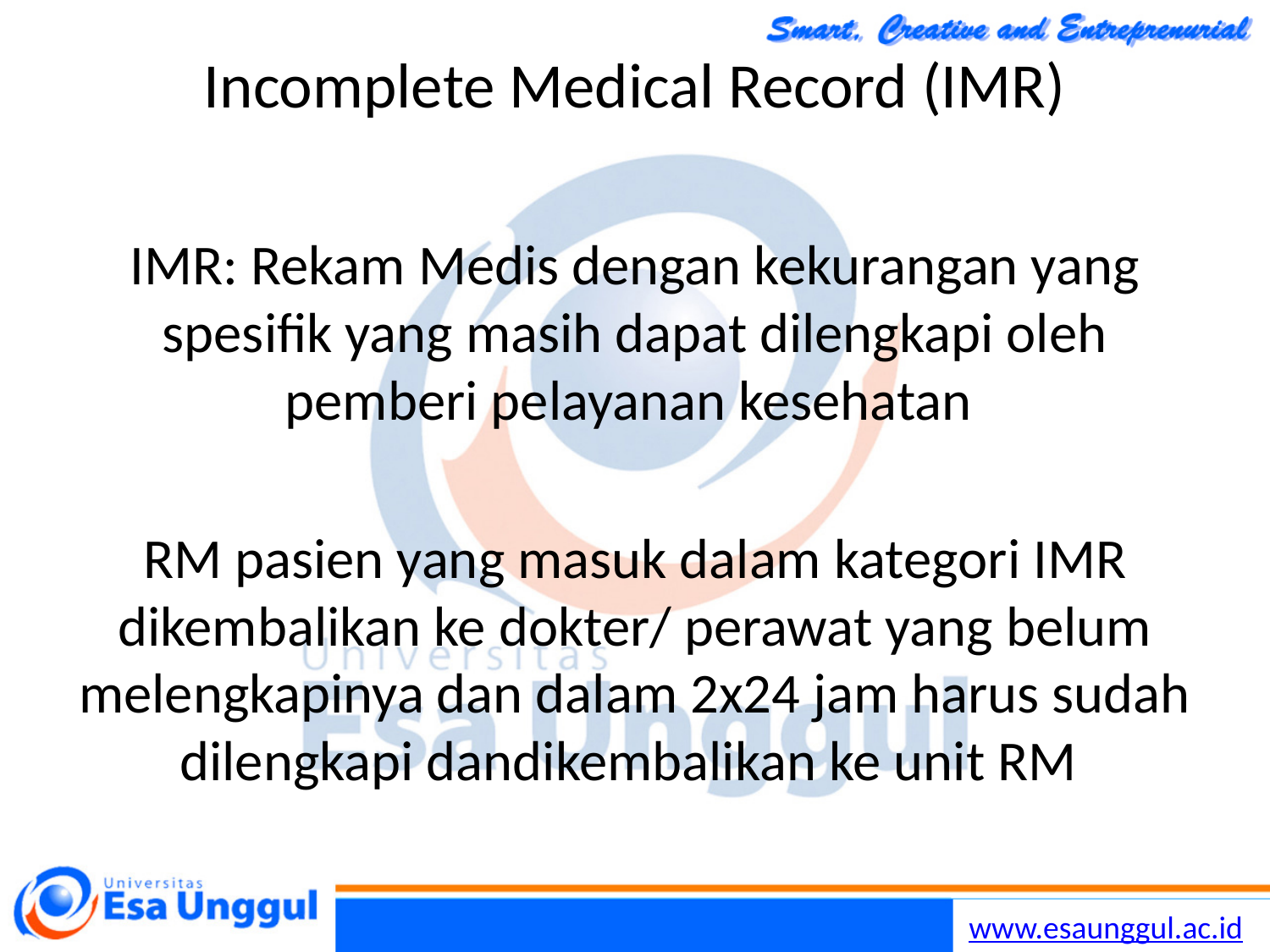

# Incomplete Medical Record (IMR)
IMR: Rekam Medis dengan kekurangan yang spesifik yang masih dapat dilengkapi oleh pemberi pelayanan kesehatan

RM pasien yang masuk dalam kategori IMR dikembalikan ke dokter/ perawat yang belum melengkapinya dan dalam 2x24 jam harus sudah dilengkapi dandikembalikan ke unit RM